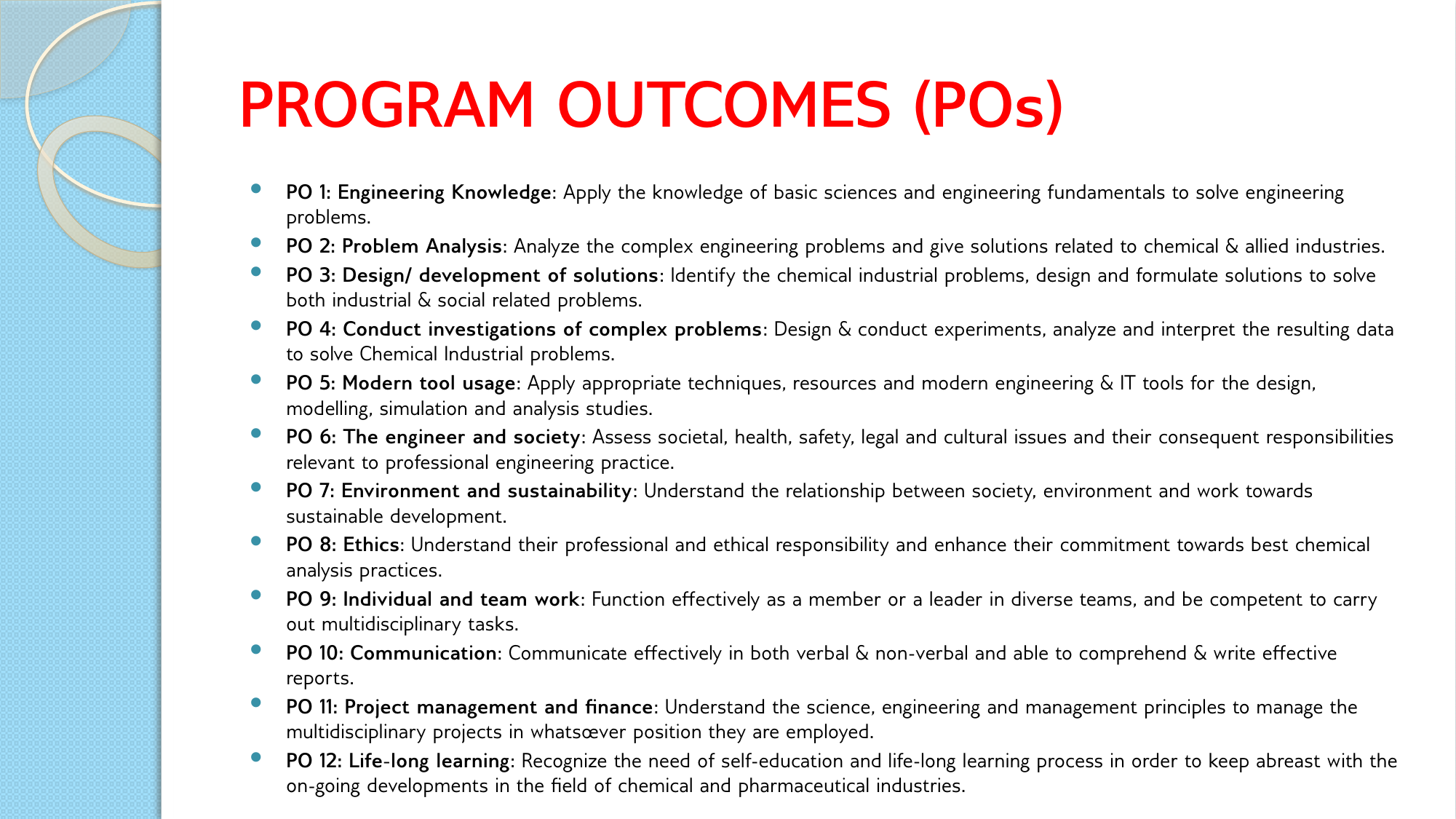

# Program Outcomes (POs)
PO 1: Engineering Knowledge: Apply the knowledge of basic sciences and engineering fundamentals to solve engineering problems.
PO 2: Problem Analysis: Analyze the complex engineering problems and give solutions related to chemical & allied industries.
PO 3: Design/ development of solutions: Identify the chemical industrial problems, design and formulate solutions to solve both industrial & social related problems.
PO 4: Conduct investigations of complex problems: Design & conduct experiments, analyze and interpret the resulting data to solve Chemical Industrial problems.
PO 5: Modern tool usage: Apply appropriate techniques, resources and modern engineering & IT tools for the design, modelling, simulation and analysis studies.
PO 6: The engineer and society: Assess societal, health, safety, legal and cultural issues and their consequent responsibilities relevant to professional engineering practice.
PO 7: Environment and sustainability: Understand the relationship between society, environment and work towards sustainable development.
PO 8: Ethics: Understand their professional and ethical responsibility and enhance their commitment towards best chemical analysis practices.
PO 9: Individual and team work: Function effectively as a member or a leader in diverse teams, and be competent to carry out multidisciplinary tasks.
PO 10: Communication: Communicate effectively in both verbal & non-verbal and able to comprehend & write effective reports.
PO 11: Project management and finance: Understand the science, engineering and management principles to manage the multidisciplinary projects in whatsoever position they are employed.
PO 12: Life-long learning: Recognize the need of self-education and life-long learning process in order to keep abreast with the on-going developments in the field of chemical and pharmaceutical industries.